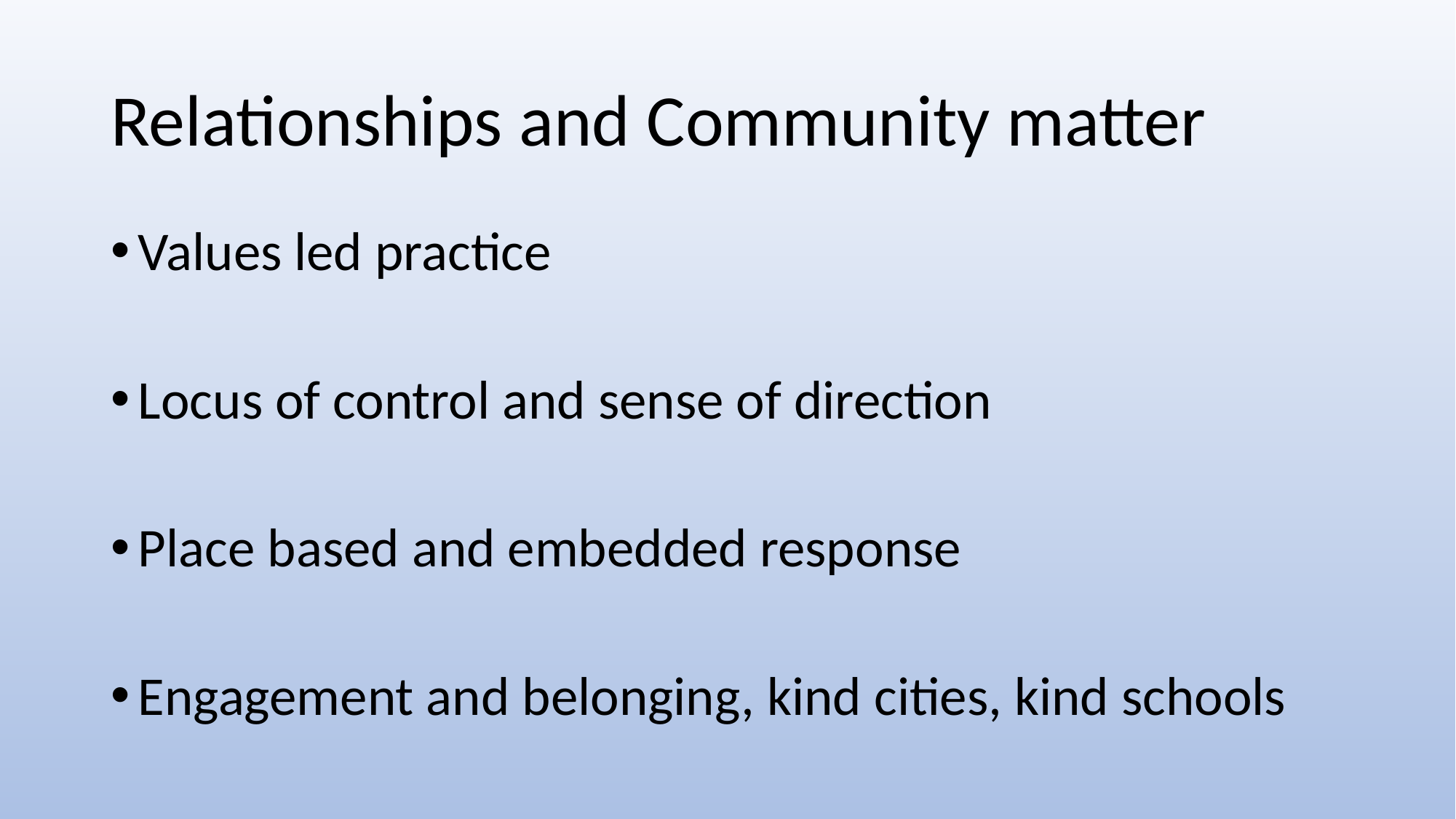

# Relationships and Community matter
Values led practice

Locus of control and sense of direction

Place based and embedded response

Engagement and belonging, kind cities, kind schools